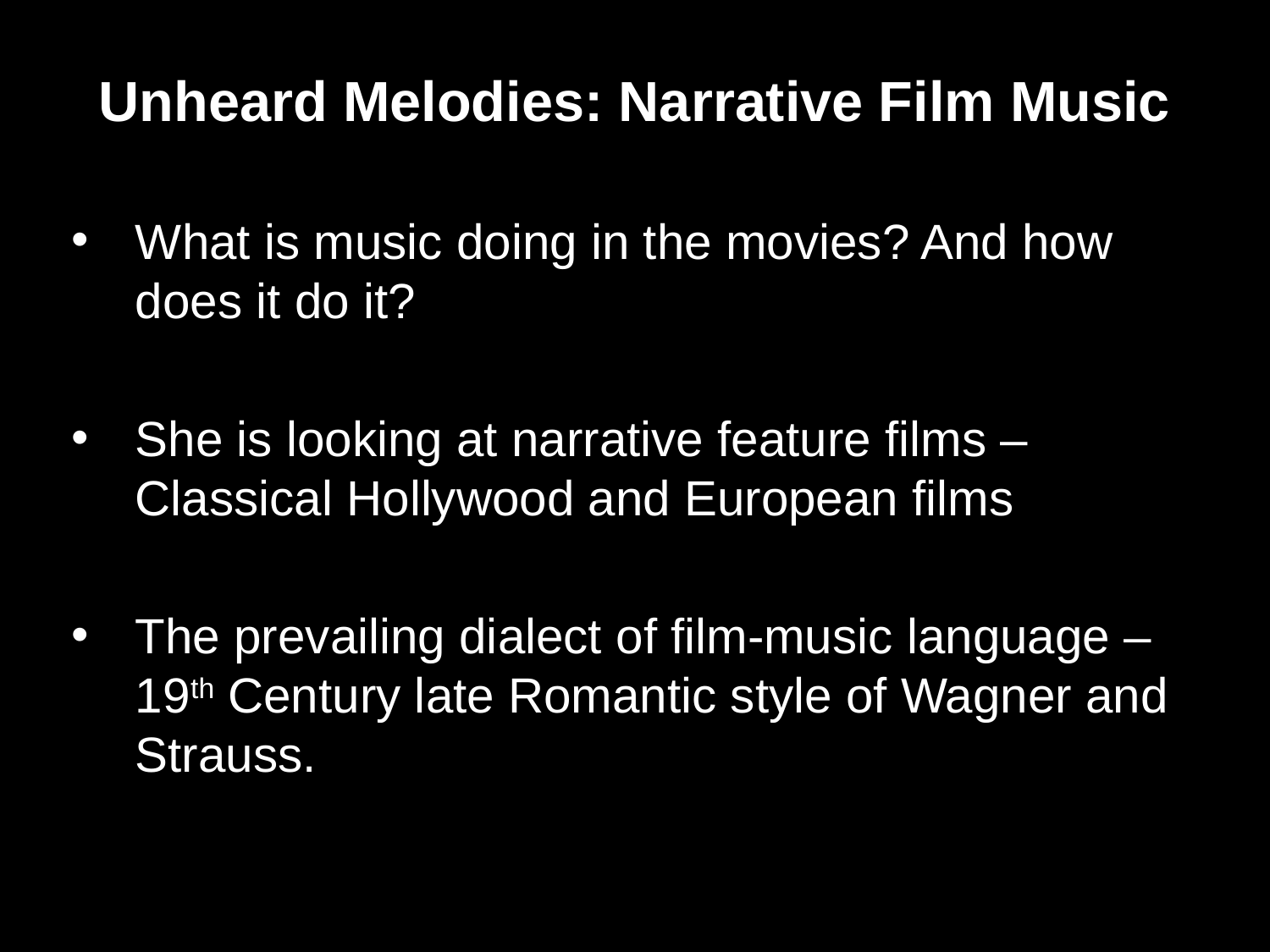

Unheard Melodies: Narrative Film Music
What is music doing in the movies? And how does it do it?

She is looking at narrative feature films – Classical Hollywood and European films

The prevailing dialect of film-music language – 19th Century late Romantic style of Wagner and Strauss.